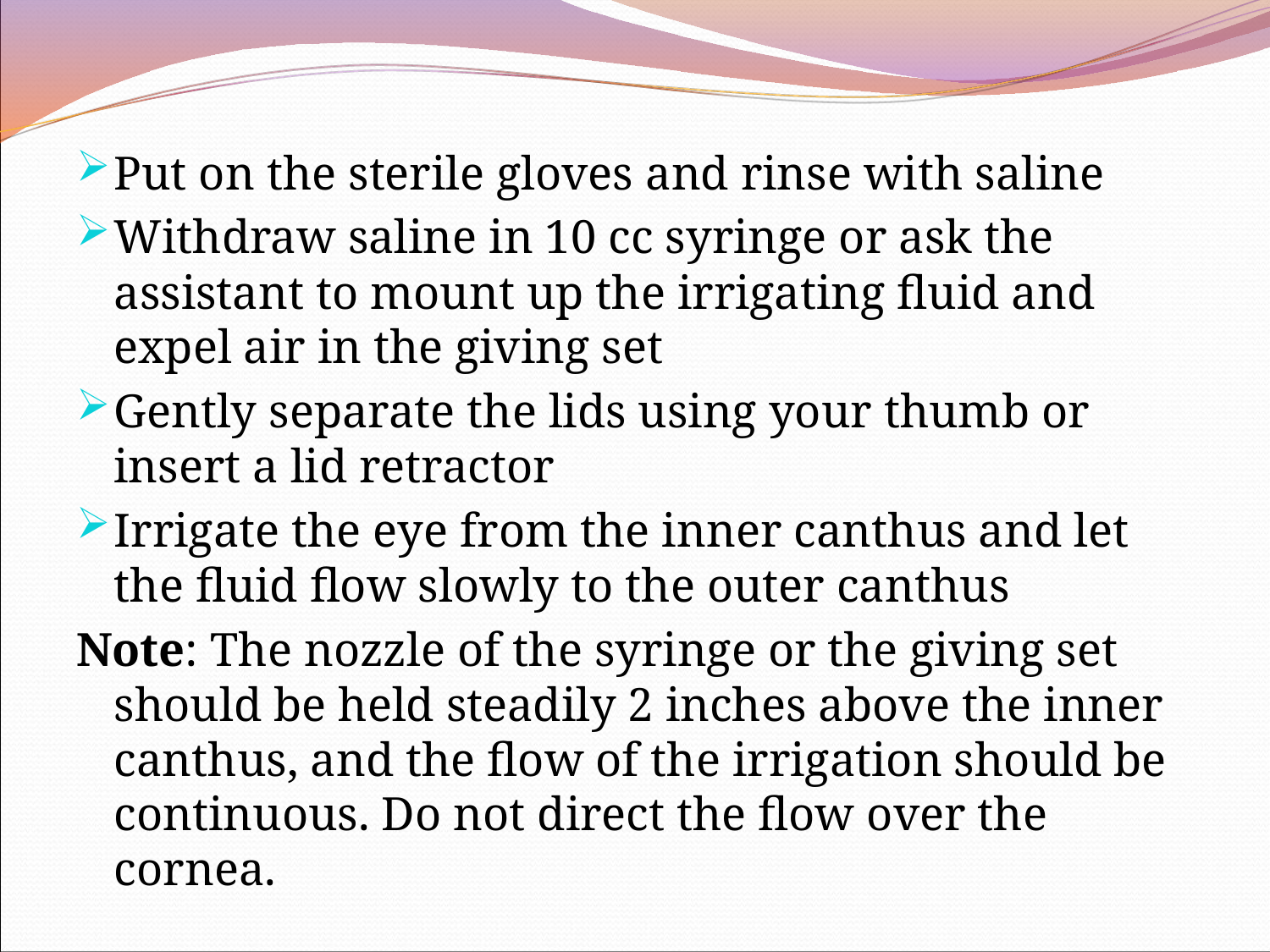

Put on the sterile gloves and rinse with saline
Withdraw saline in 10 cc syringe or ask the assistant to mount up the irrigating fluid and expel air in the giving set
Gently separate the lids using your thumb or insert a lid retractor
Irrigate the eye from the inner canthus and let the fluid flow slowly to the outer canthus
Note: The nozzle of the syringe or the giving set should be held steadily 2 inches above the inner canthus, and the flow of the irrigation should be continuous. Do not direct the flow over the cornea.